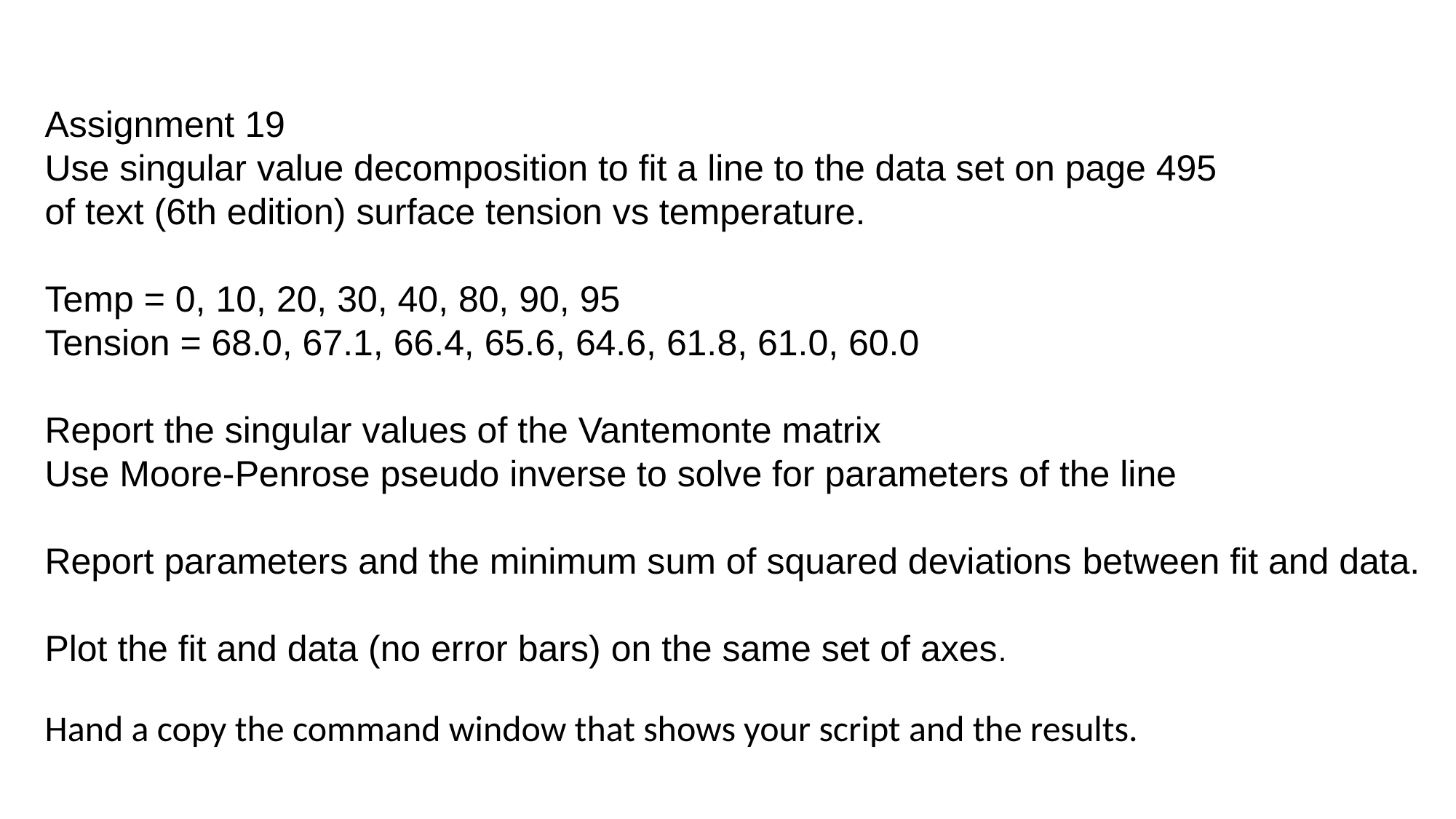

Assignment 19
Use singular value decomposition to fit a line to the data set on page 495
of text (6th edition) surface tension vs temperature.

Temp = 0, 10, 20, 30, 40, 80, 90, 95
Tension = 68.0, 67.1, 66.4, 65.6, 64.6, 61.8, 61.0, 60.0

Report the singular values of the Vantemonte matrix
Use Moore-Penrose pseudo inverse to solve for parameters of the line

Report parameters and the minimum sum of squared deviations between fit and data.

Plot the fit and data (no error bars) on the same set of axes.

Hand a copy the command window that shows your script and the results.